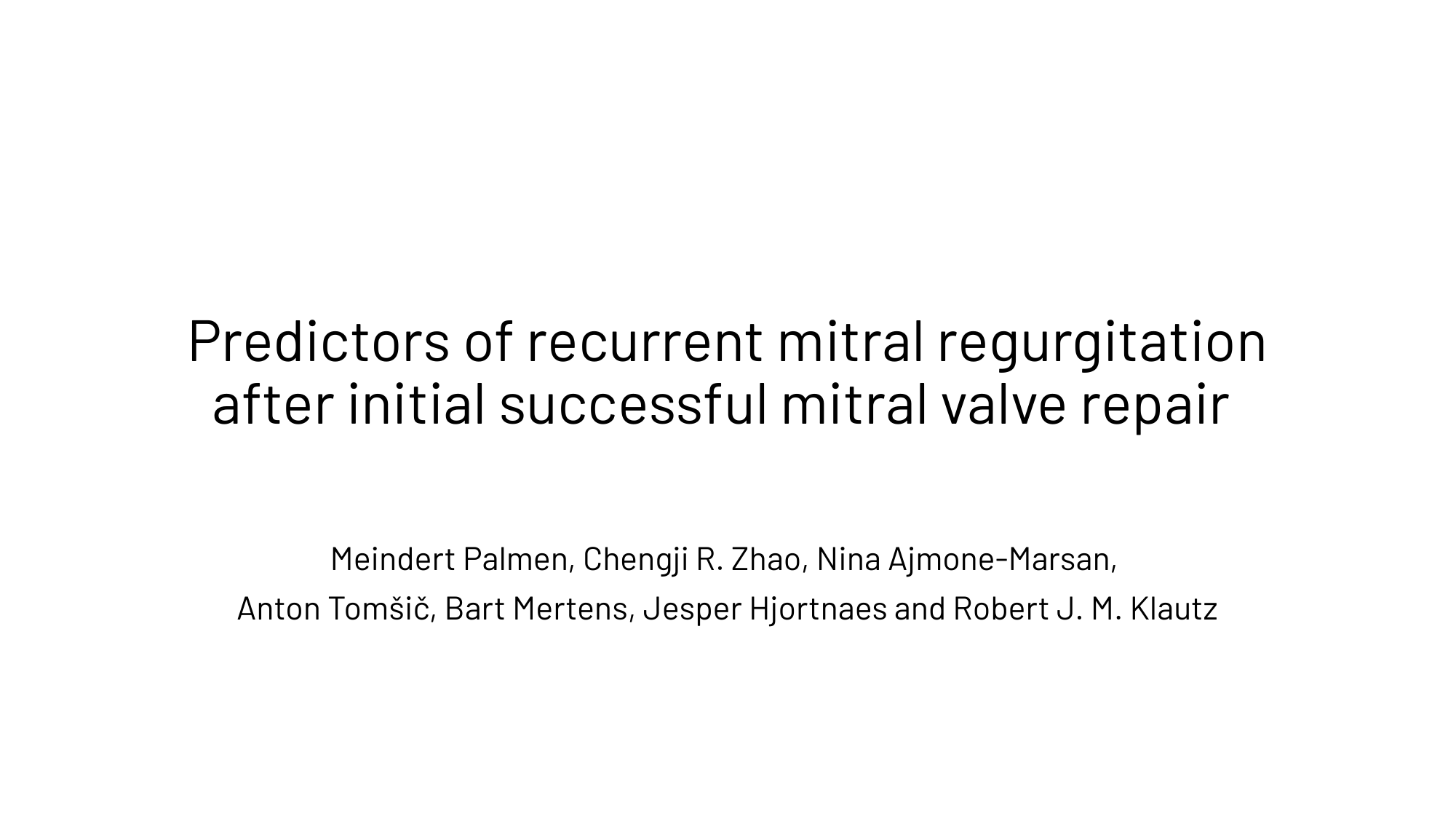

# Predictors of recurrent mitral regurgitation after initial successful mitral valve repair
Meindert Palmen, Chengji R. Zhao, Nina Ajmone-Marsan,
Anton Tomšič, Bart Mertens, Jesper Hjortnaes and Robert J. M. Klautz